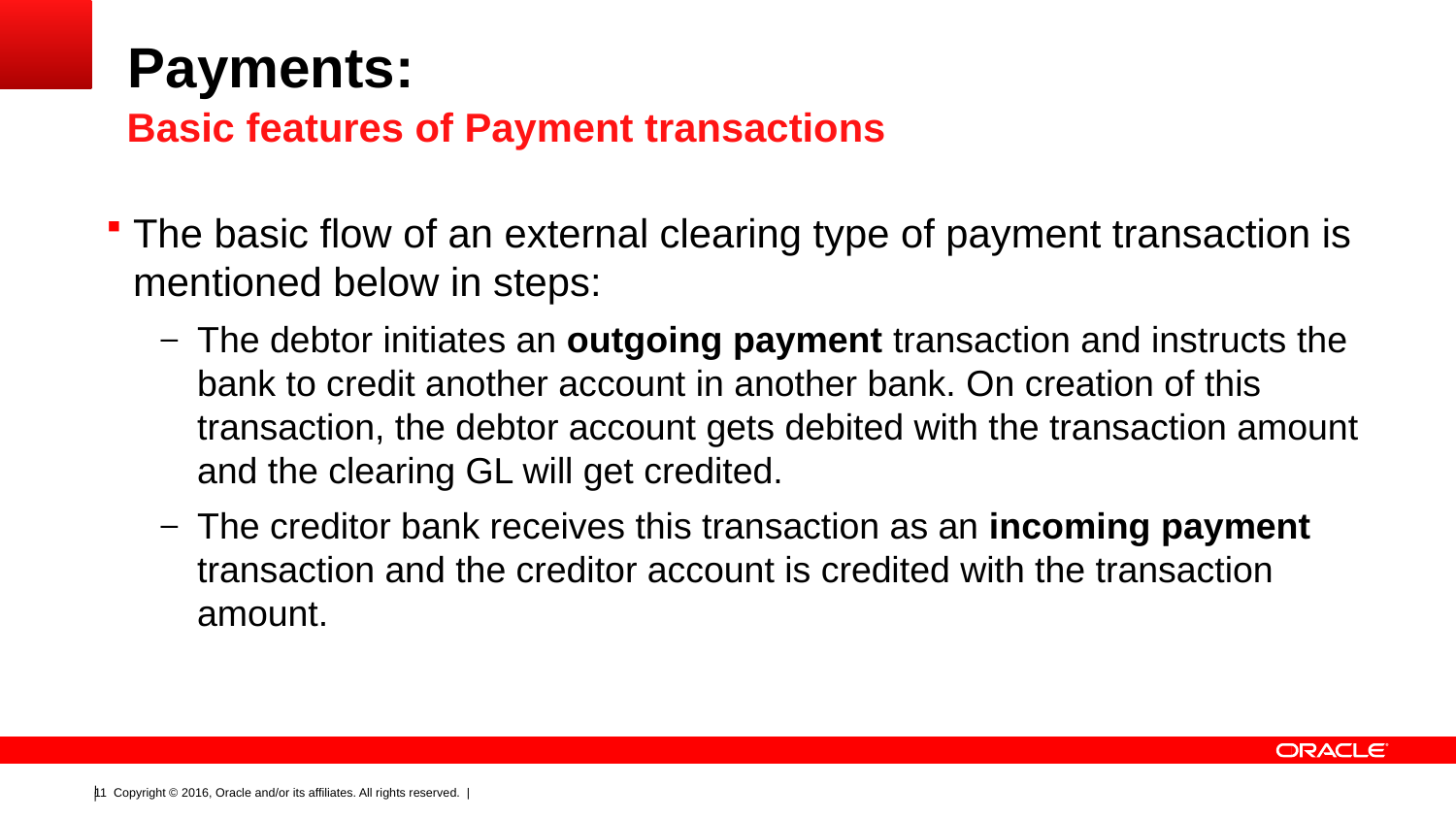

# Payments:
Basic features of Payment transactions
The basic flow of an external clearing type of payment transaction is mentioned below in steps:
The debtor initiates an outgoing payment transaction and instructs the bank to credit another account in another bank. On creation of this transaction, the debtor account gets debited with the transaction amount and the clearing GL will get credited.
The creditor bank receives this transaction as an incoming payment transaction and the creditor account is credited with the transaction amount.